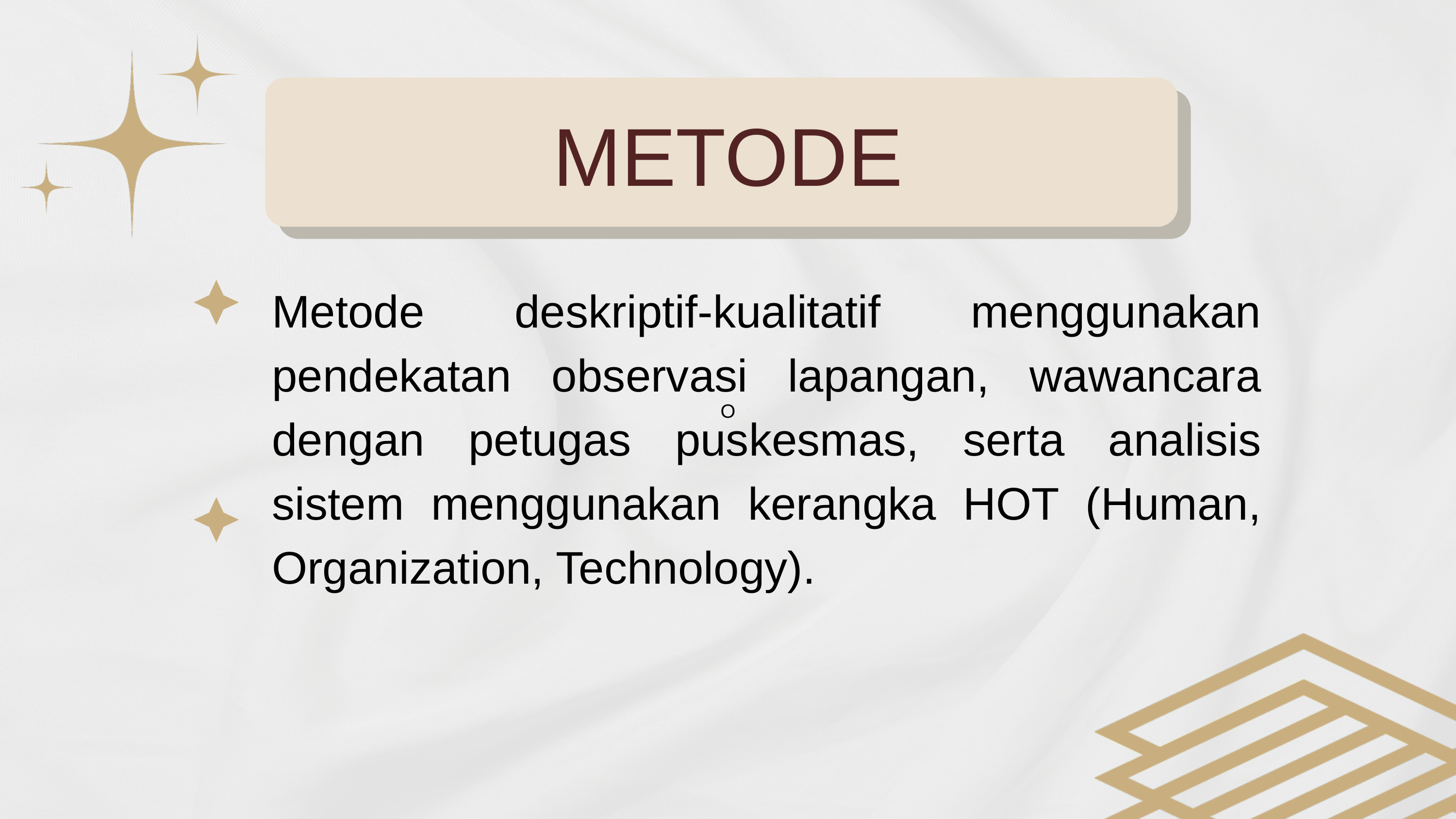

METODE
Metode deskriptif-kualitatif menggunakan pendekatan observasi lapangan, wawancara dengan petugas puskesmas, serta analisis sistem menggunakan kerangka HOT (Human, Organization, Technology).

O